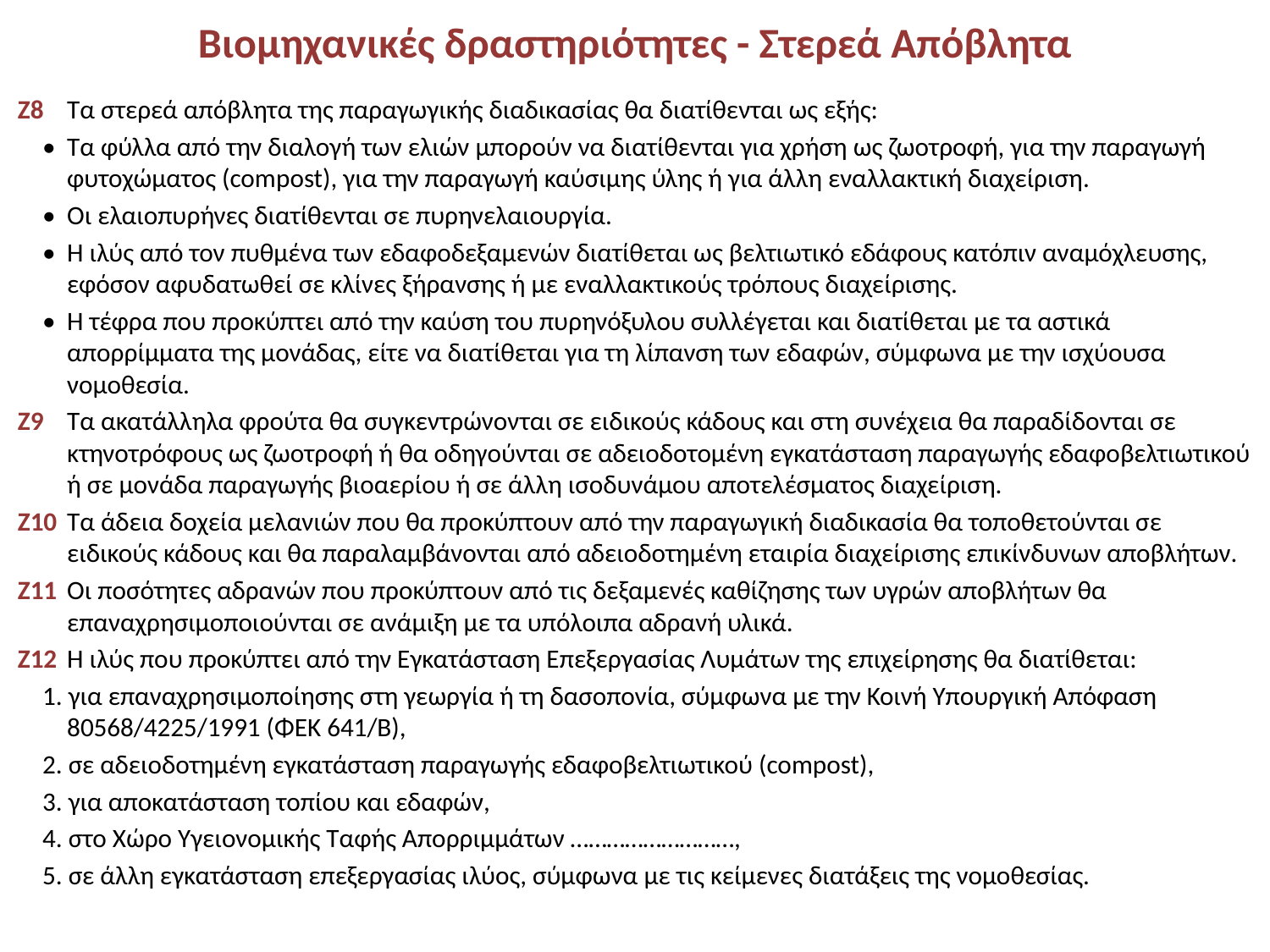

# Βιομηχανικές δραστηριότητες - Στερεά Απόβλητα
Ζ8 	Τα στερεά απόβλητα της παραγωγικής διαδικασίας θα διατίθενται ως εξής:
• 	Τα φύλλα από την διαλογή των ελιών μπορούν να διατίθενται για χρήση ως ζωοτροφή, για την παραγωγή φυτοχώματος (compost), για την παραγωγή καύσιμης ύλης ή για άλλη εναλλακτική διαχείριση.
• 	Οι ελαιοπυρήνες διατίθενται σε πυρηνελαιουργία.
• 	Η ιλύς από τον πυθμένα των εδαφοδεξαμενών διατίθεται ως βελτιωτικό εδάφους κατόπιν αναμόχλευσης, εφόσον αφυδατωθεί σε κλίνες ξήρανσης ή με εναλλακτικούς τρόπους διαχείρισης.
• 	Η τέφρα που προκύπτει από την καύση του πυρηνόξυλου συλλέγεται και διατίθεται με τα αστικά απορρίμματα της μονάδας, είτε να διατίθεται για τη λίπανση των εδαφών, σύμφωνα με την ισχύουσα νομοθεσία.
Ζ9 	Τα ακατάλληλα φρούτα θα συγκεντρώνονται σε ειδικούς κάδους και στη συνέχεια θα παραδίδονται σε κτηνοτρόφους ως ζωοτροφή ή θα οδηγούνται σε αδειοδοτομένη εγκατάσταση παραγωγής εδαφοβελτιωτικού ή σε μονάδα παραγωγής βιοαερίου ή σε άλλη ισοδυνάμου αποτελέσματος διαχείριση.
Ζ10 	Τα άδεια δοχεία μελανιών που θα προκύπτουν από την παραγωγική διαδικασία θα τοποθετούνται σε ειδικούς κάδους και θα παραλαμβάνονται από αδειοδοτημένη εταιρία διαχείρισης επικίνδυνων αποβλήτων.
Ζ11 	Οι ποσότητες αδρανών που προκύπτουν από τις δεξαμενές καθίζησης των υγρών αποβλήτων θα επαναχρησιμοποιούνται σε ανάμιξη με τα υπόλοιπα αδρανή υλικά.
Ζ12 	Η ιλύς που προκύπτει από την Εγκατάσταση Επεξεργασίας Λυμάτων της επιχείρησης θα διατίθεται:
1. για επαναχρησιμοποίησης στη γεωργία ή τη δασοπονία, σύμφωνα με την Κοινή Υπουργική Απόφαση 80568/4225/1991 (ΦΕΚ 641/Β),
2. σε αδειοδοτημένη εγκατάσταση παραγωγής εδαφοβελτιωτικού (compost),
3. για αποκατάσταση τοπίου και εδαφών,
4. στο Χώρο Υγειονομικής Ταφής Απορριμμάτων ………………………,
5. σε άλλη εγκατάσταση επεξεργασίας ιλύος, σύμφωνα με τις κείμενες διατάξεις της νομοθεσίας.